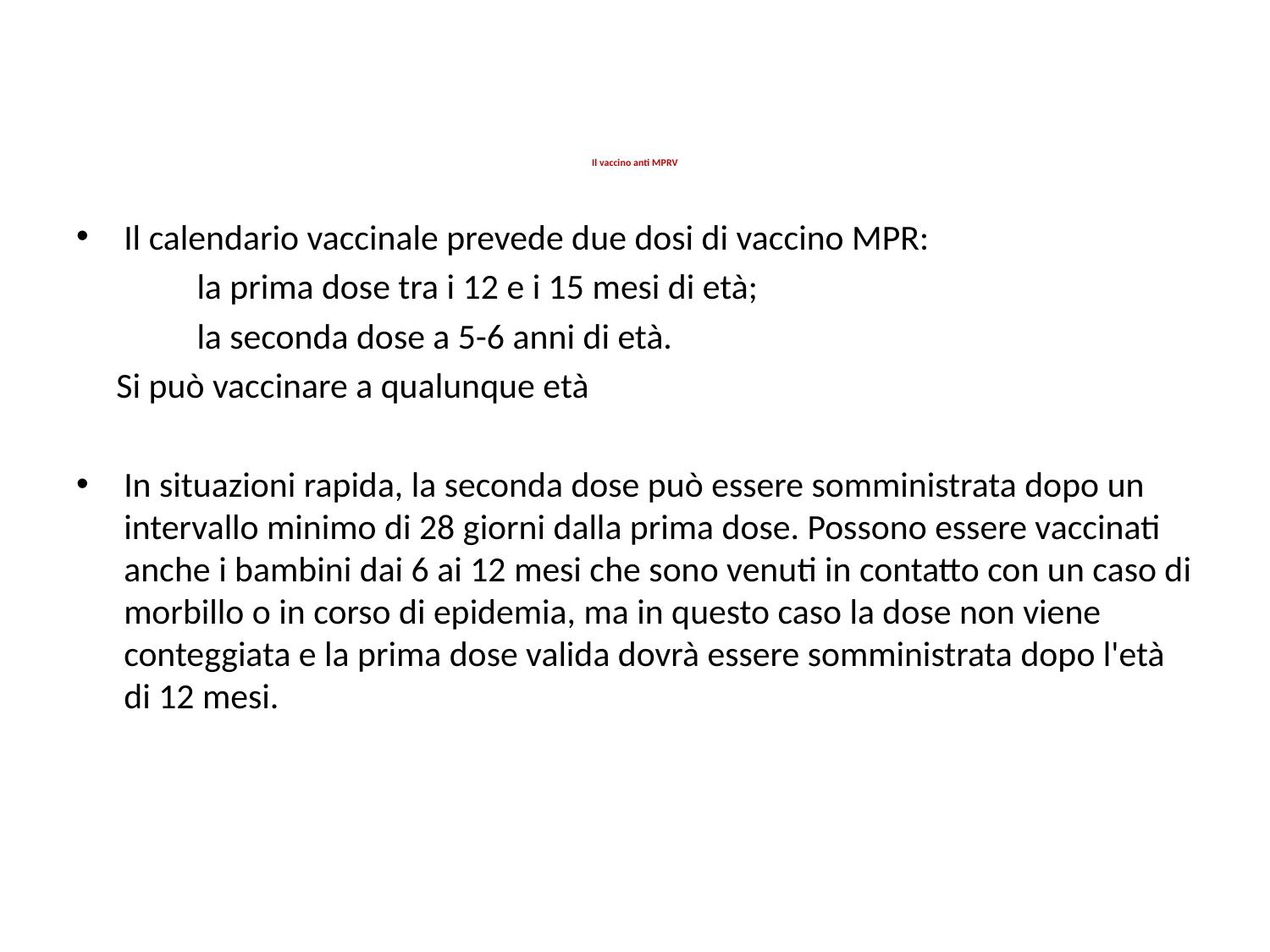

# Il vaccino anti MPRV
Il calendario vaccinale prevede due dosi di vaccino MPR:
               la prima dose tra i 12 e i 15 mesi di età;
               la seconda dose a 5-6 anni di età.
     Si può vaccinare a qualunque età

In situazioni rapida, la seconda dose può essere somministrata dopo un intervallo minimo di 28 giorni dalla prima dose. Possono essere vaccinati anche i bambini dai 6 ai 12 mesi che sono venuti in contatto con un caso di morbillo o in corso di epidemia, ma in questo caso la dose non viene conteggiata e la prima dose valida dovrà essere somministrata dopo l'età di 12 mesi.